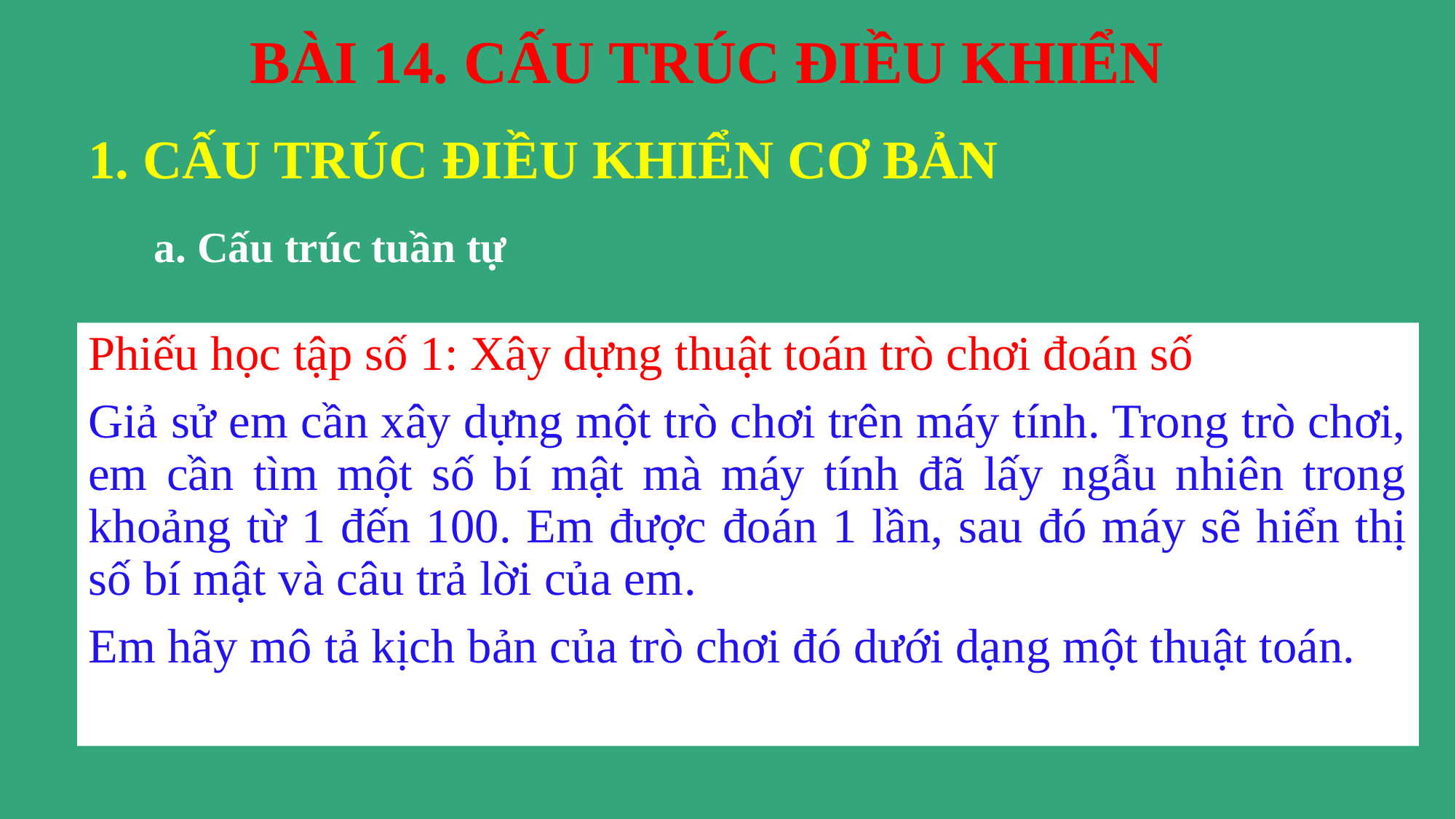

BÀI 14. CẤU TRÚC ĐIỀU KHIỂN
1. CẤU TRÚC ĐIỀU KHIỂN CƠ BẢN
a. Cấu trúc tuần tự
Phiếu học tập số 1: Xây dựng thuật toán trò chơi đoán số
Giả sử em cần xây dựng một trò chơi trên máy tính. Trong trò chơi, em cần tìm một số bí mật mà máy tính đã lấy ngẫu nhiên trong khoảng từ 1 đến 100. Em được đoán 1 lần, sau đó máy sẽ hiển thị số bí mật và câu trả lời của em.
Em hãy mô tả kịch bản của trò chơi đó dưới dạng một thuật toán.